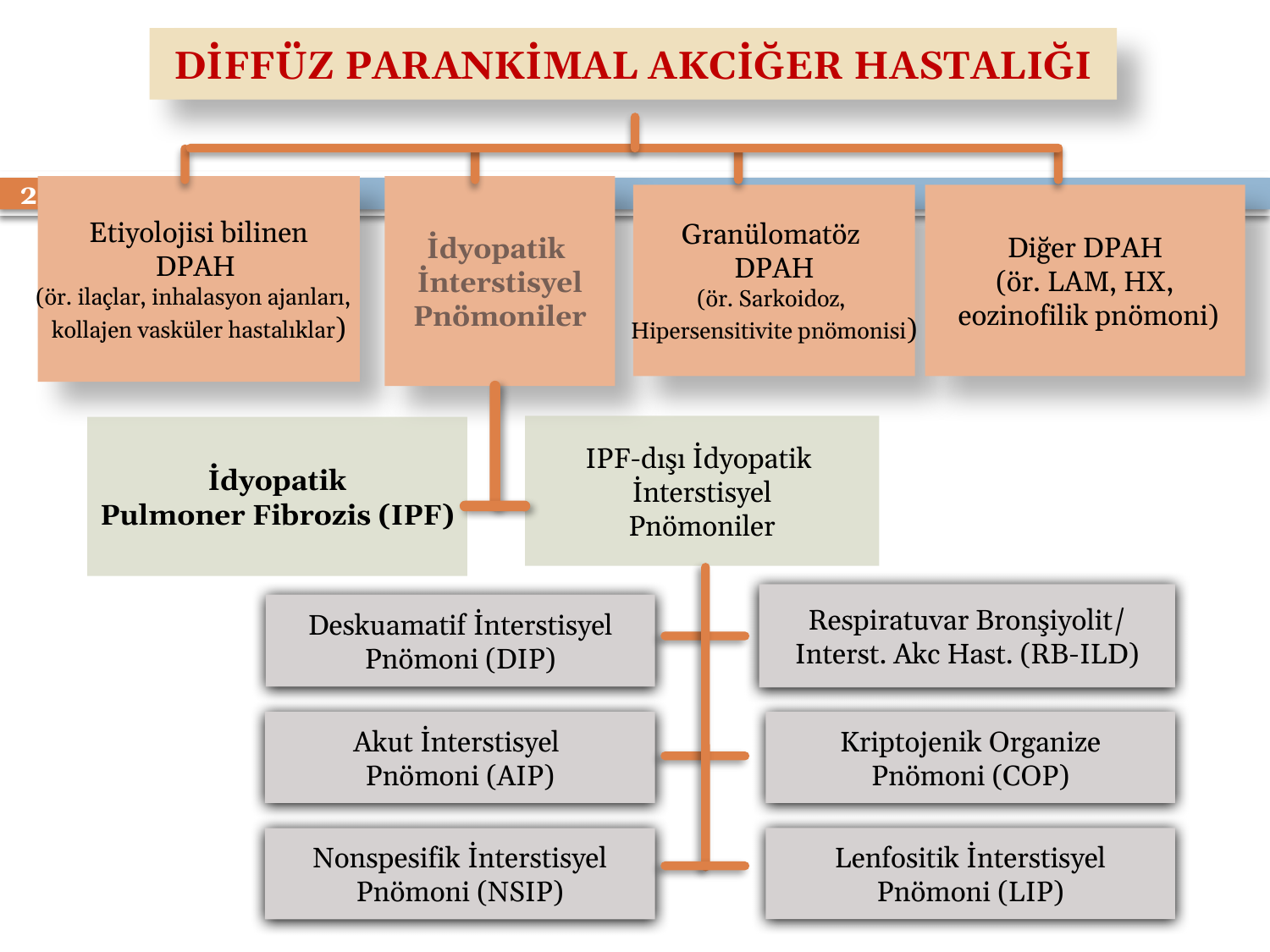

DİFFÜZ PARANKİMAL AKCİĞER HASTALIĞI

Etiyolojisi bilinen
DPAH
(ör. ilaçlar, inhalasyon ajanları,
kollajen vasküler hastalıklar)
İdyopatik
İnterstisyel
Pnömoniler
25
Granülomatöz
DPAH
(ör. Sarkoidoz,
Hipersensitivite pnömonisi)
Diğer DPAH
(ör. LAM, HX,
 eozinofilik pnömoni)

IPF-dışı İdyopatik
İnterstisyel
Pnömoniler
İdyopatik
Pulmoner Fibrozis (IPF)

Respiratuvar Bronşiyolit/
Interst. Akc Hast. (RB-ILD)
Deskuamatif İnterstisyel
Pnömoni (DIP)
Akut İnterstisyel
Pnömoni (AIP)
Kriptojenik Organize
Pnömoni (COP)
Lenfositik İnterstisyel
Pnömoni (LIP)
Nonspesifik İnterstisyel
Pnömoni (NSIP)
25